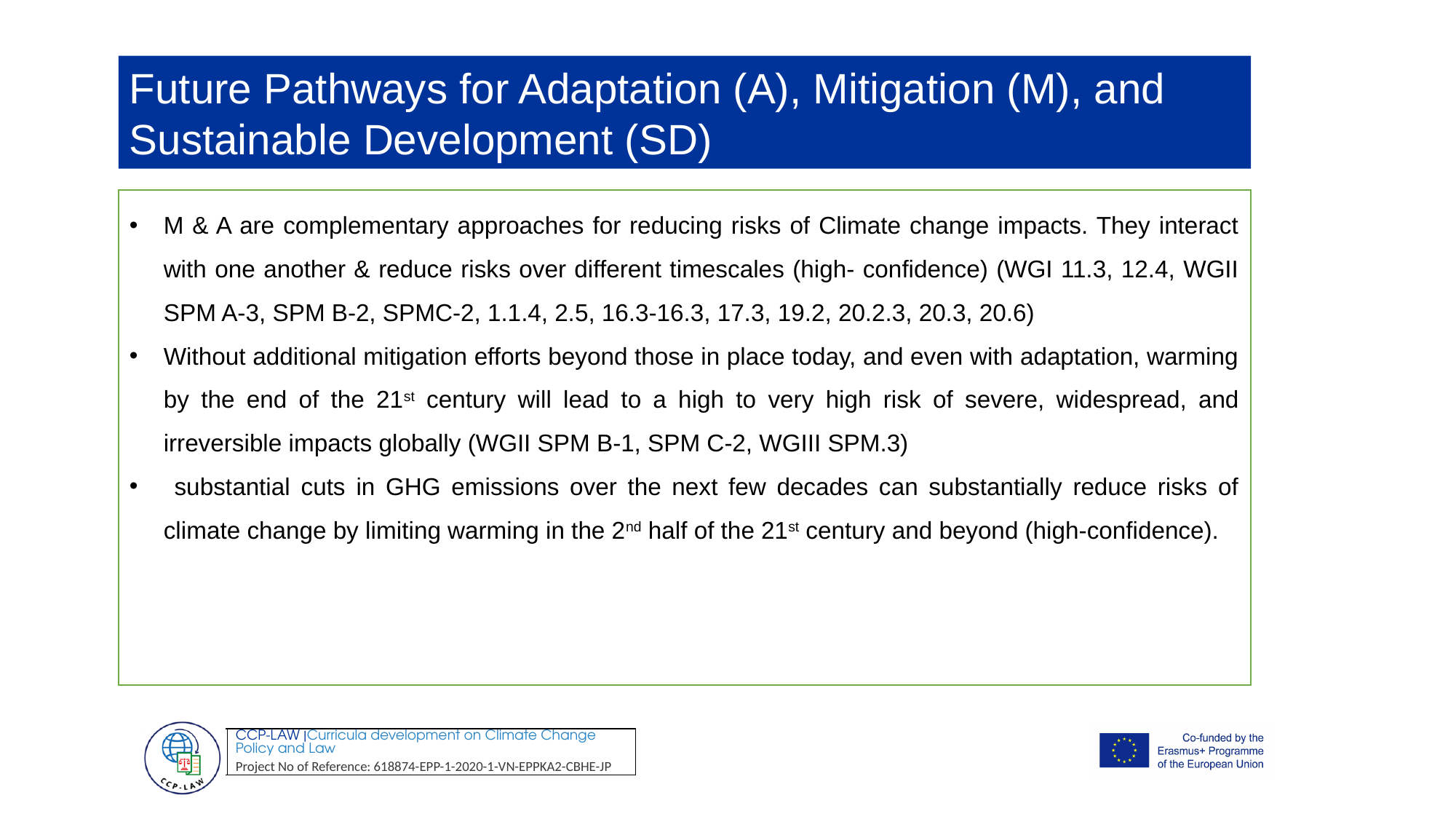

Future Pathways for Adaptation (A), Mitigation (M), and Sustainable Development (SD)
M & A are complementary approaches for reducing risks of Climate change impacts. They interact with one another & reduce risks over different timescales (high- confidence) (WGI 11.3, 12.4, WGII SPM A-3, SPM B-2, SPMC-2, 1.1.4, 2.5, 16.3-16.3, 17.3, 19.2, 20.2.3, 20.3, 20.6)
Without additional mitigation efforts beyond those in place today, and even with adaptation, warming by the end of the 21st century will lead to a high to very high risk of severe, widespread, and irreversible impacts globally (WGII SPM B-1, SPM C-2, WGIII SPM.3)
 substantial cuts in GHG emissions over the next few decades can substantially reduce risks of climate change by limiting warming in the 2nd half of the 21st century and beyond (high-confidence).